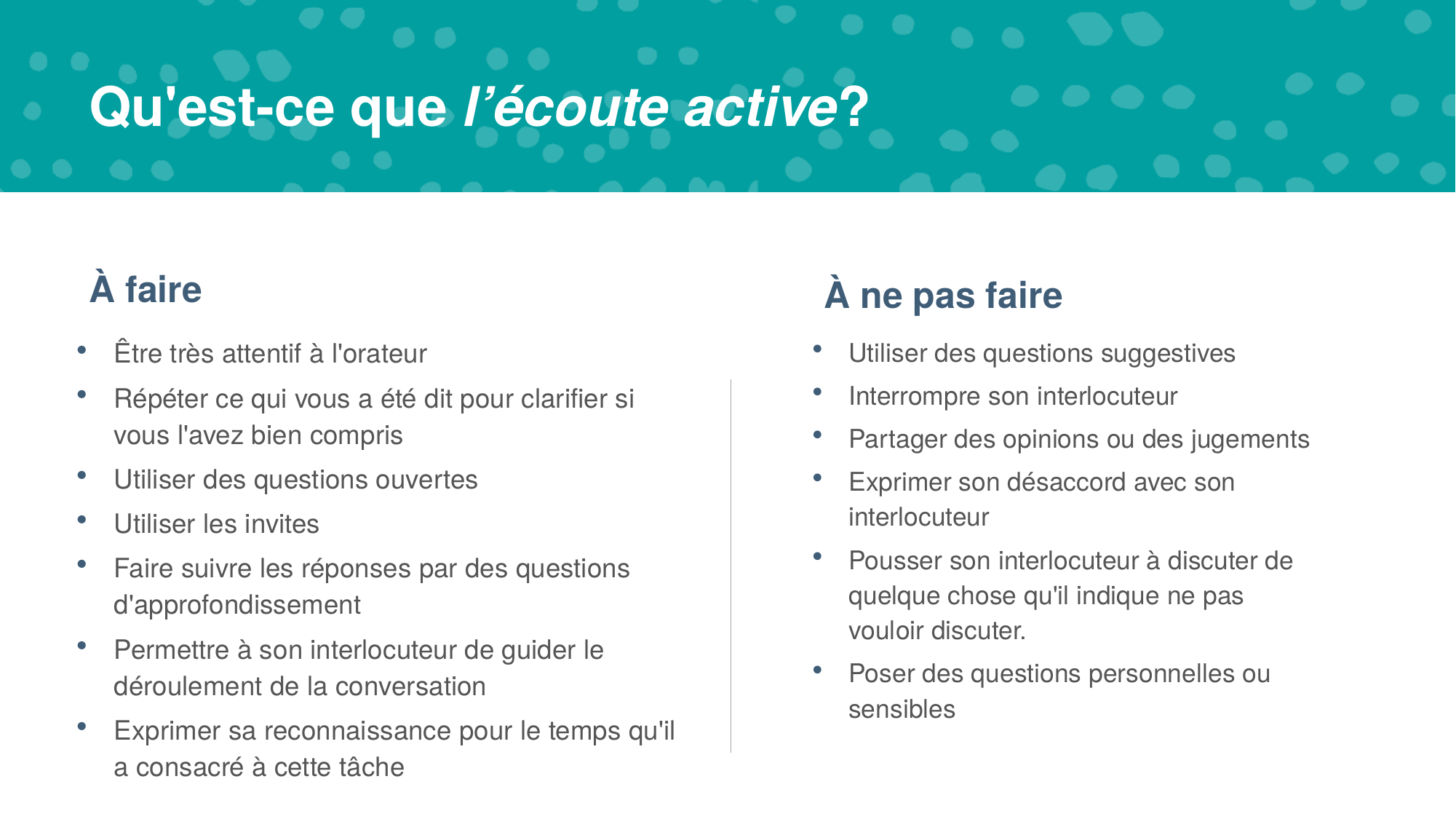

# Qu'est-ce que l’écoute active?
À faire
À ne pas faire
Être très attentif à l'orateur
Répéter ce qui vous a été dit pour clarifier si vous l'avez bien compris
Utiliser des questions ouvertes
Utiliser les invites
Faire suivre les réponses par des questions d'approfondissement
Permettre à son interlocuteur de guider le déroulement de la conversation
Exprimer sa reconnaissance pour le temps qu'il a consacré à cette tâche

Utiliser des questions suggestives
Interrompre son interlocuteur
Partager des opinions ou des jugements
Exprimer son désaccord avec son interlocuteur
Pousser son interlocuteur à discuter de quelque chose qu'il indique ne pas vouloir discuter.
Poser des questions personnelles ou sensibles